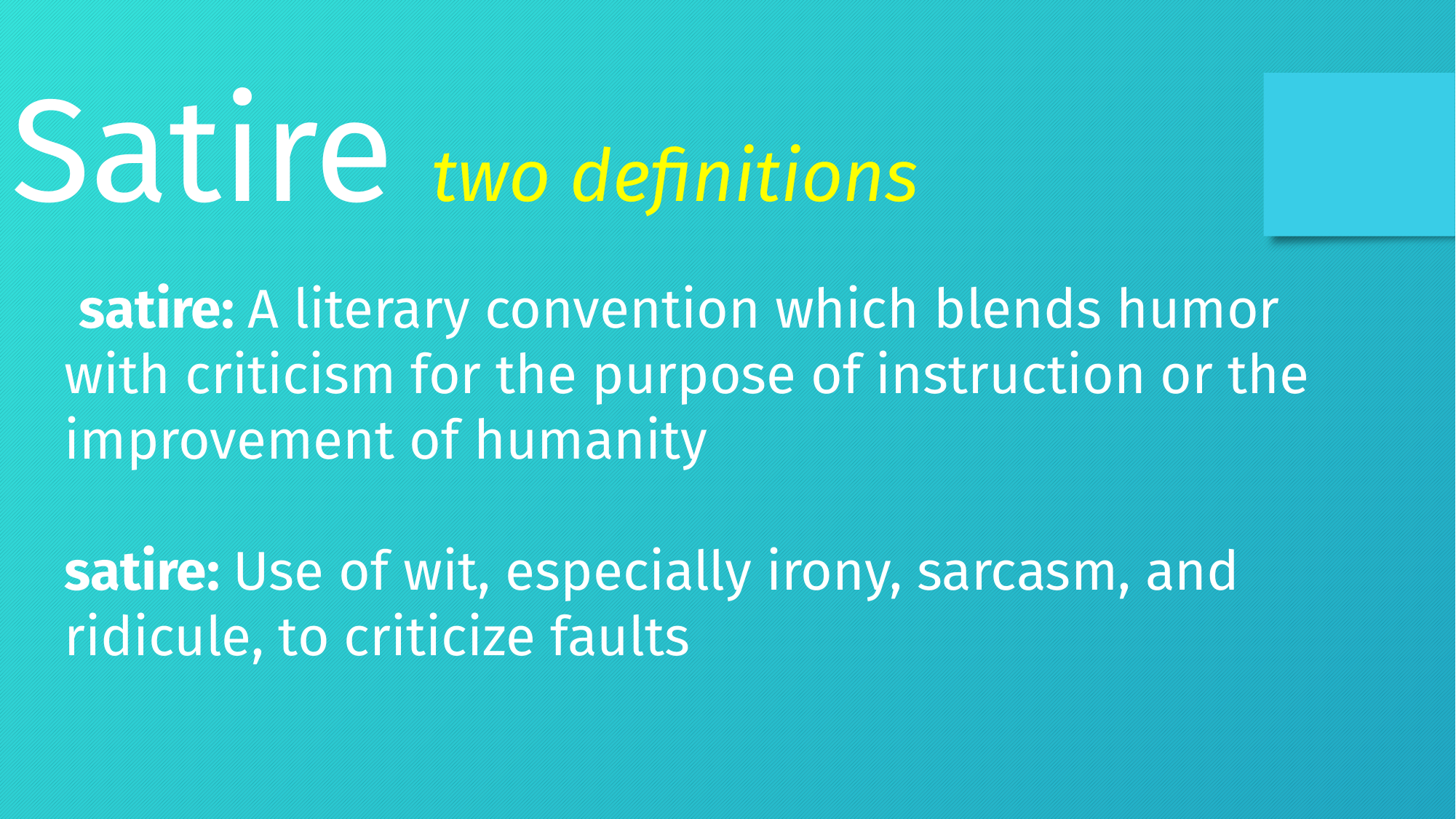

Satire two definitions
 satire: A literary convention which blends humor with criticism for the purpose of instruction or the improvement of humanity

satire: Use of wit, especially irony, sarcasm, and ridicule, to criticize faults